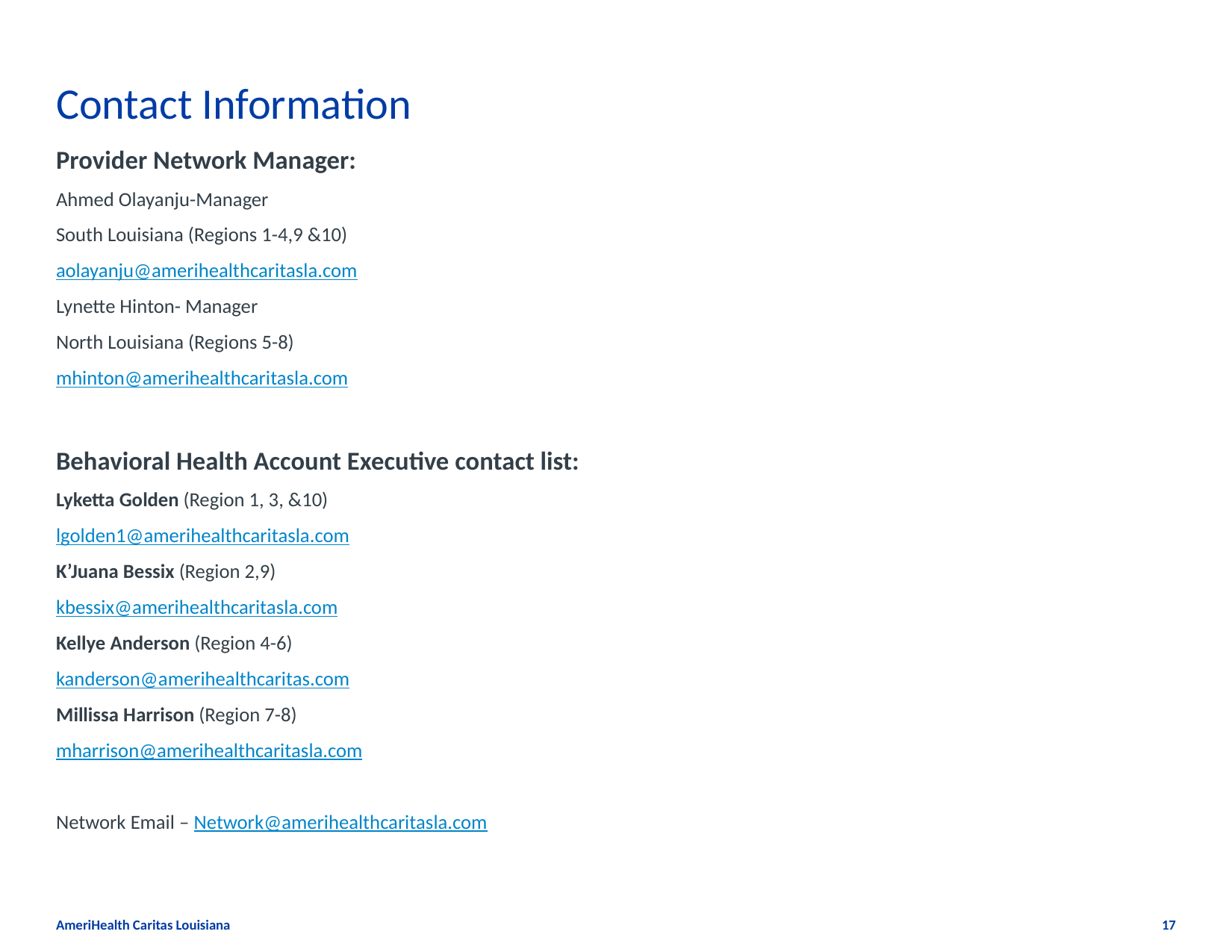

# Contact Information
Provider Network Manager:
Ahmed Olayanju-Manager
South Louisiana (Regions 1-4,9 &10)
aolayanju@amerihealthcaritasla.com
Lynette Hinton- Manager
North Louisiana (Regions 5-8)
mhinton@amerihealthcaritasla.com

Behavioral Health Account Executive contact list:
Lyketta Golden (Region 1, 3, &10)
lgolden1@amerihealthcaritasla.com
K’Juana Bessix (Region 2,9)
kbessix@amerihealthcaritasla.com
Kellye Anderson (Region 4-6)
kanderson@amerihealthcaritas.com
Millissa Harrison (Region 7-8)
mharrison@amerihealthcaritasla.com

Network Email – Network@amerihealthcaritasla.com

AmeriHealth Caritas Louisiana
17